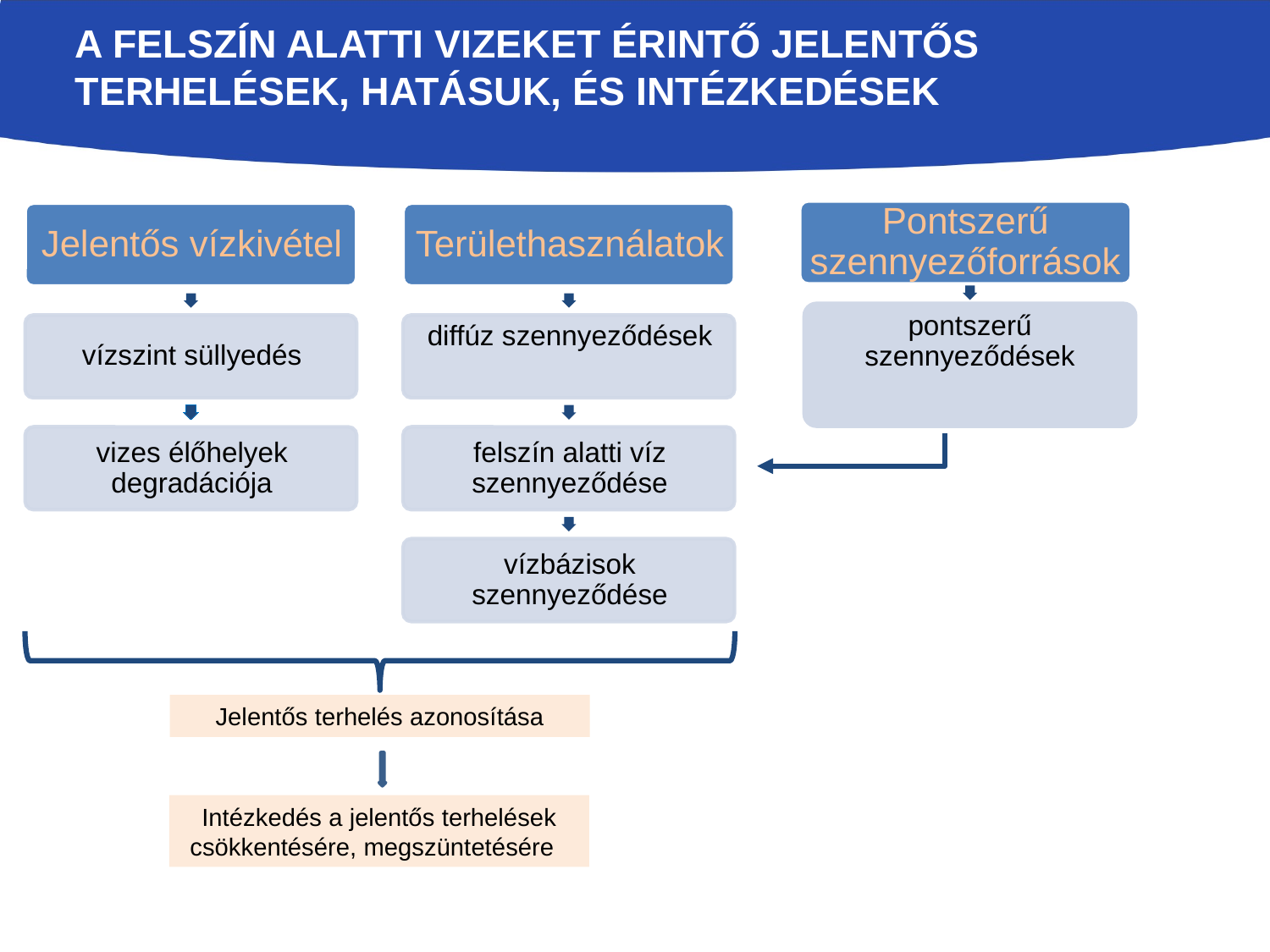

# A felszín alatti vizeket érintő jelentős terhelések, hatásuk, és intézkedések
Jelentős vízkivétel
vízszint süllyedés
vizes élőhelyek degradációja
Területhasználatok
diffúz szennyeződések

felszín alatti víz szennyeződése
vízbázisok szennyeződése

Pontszerű szennyezőforrások

pontszerű szennyeződések

Jelentős terhelés azonosítása

Intézkedés a jelentős terhelések csökkentésére, megszüntetésére